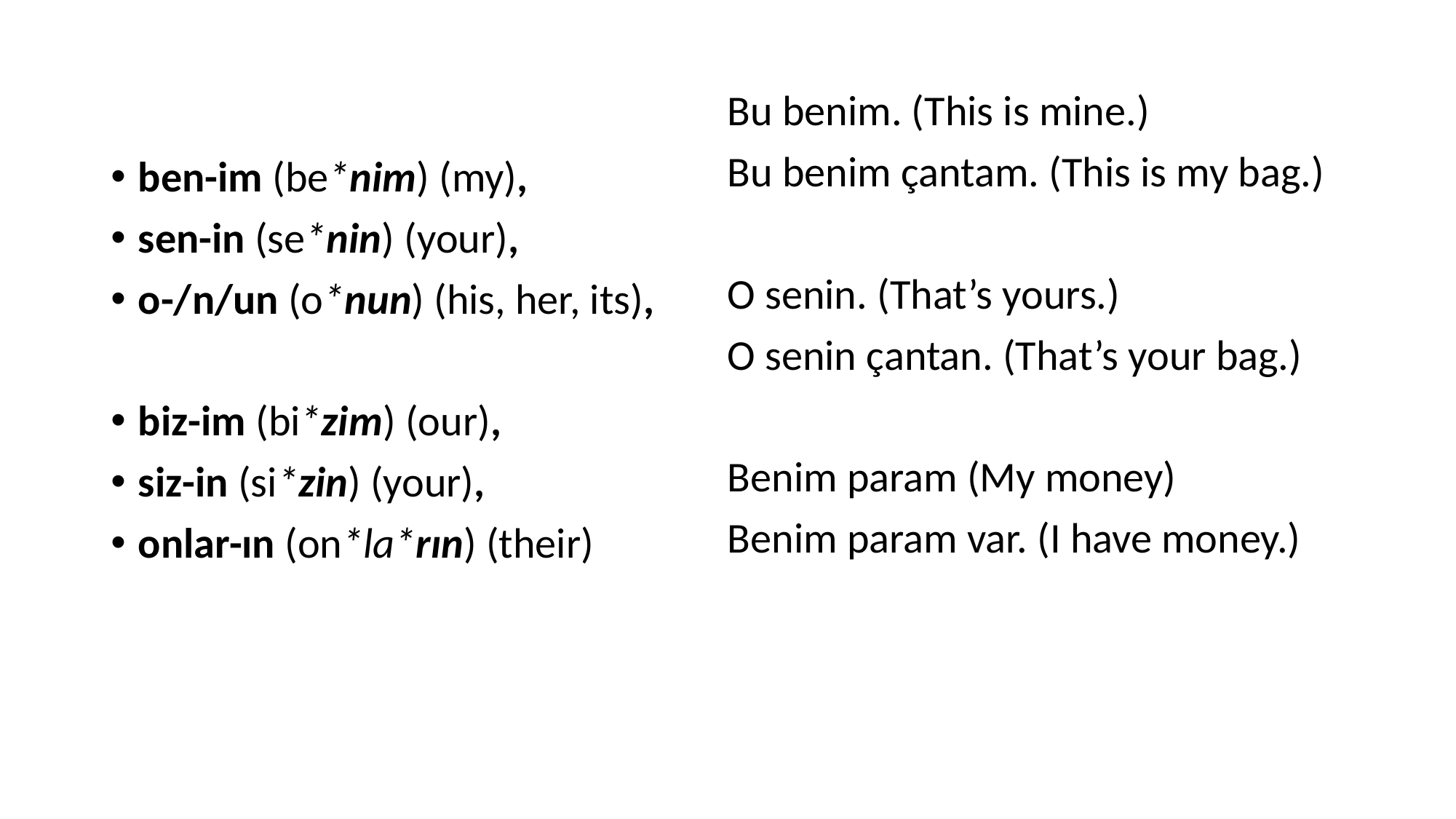

ben-im (be*nim) (my),
sen-in (se*nin) (your),
o-/n/un (o*nun) (his, her, its),

biz-im (bi*zim) (our),
siz-in (si*zin) (your),
onlar-ın (on*la*rın) (their)

Bu benim. (This is mine.)
Bu benim çantam. (This is my bag.)

O senin. (That’s yours.)
O senin çantan. (That’s your bag.)

Benim param (My money)
Benim param var. (I have money.)